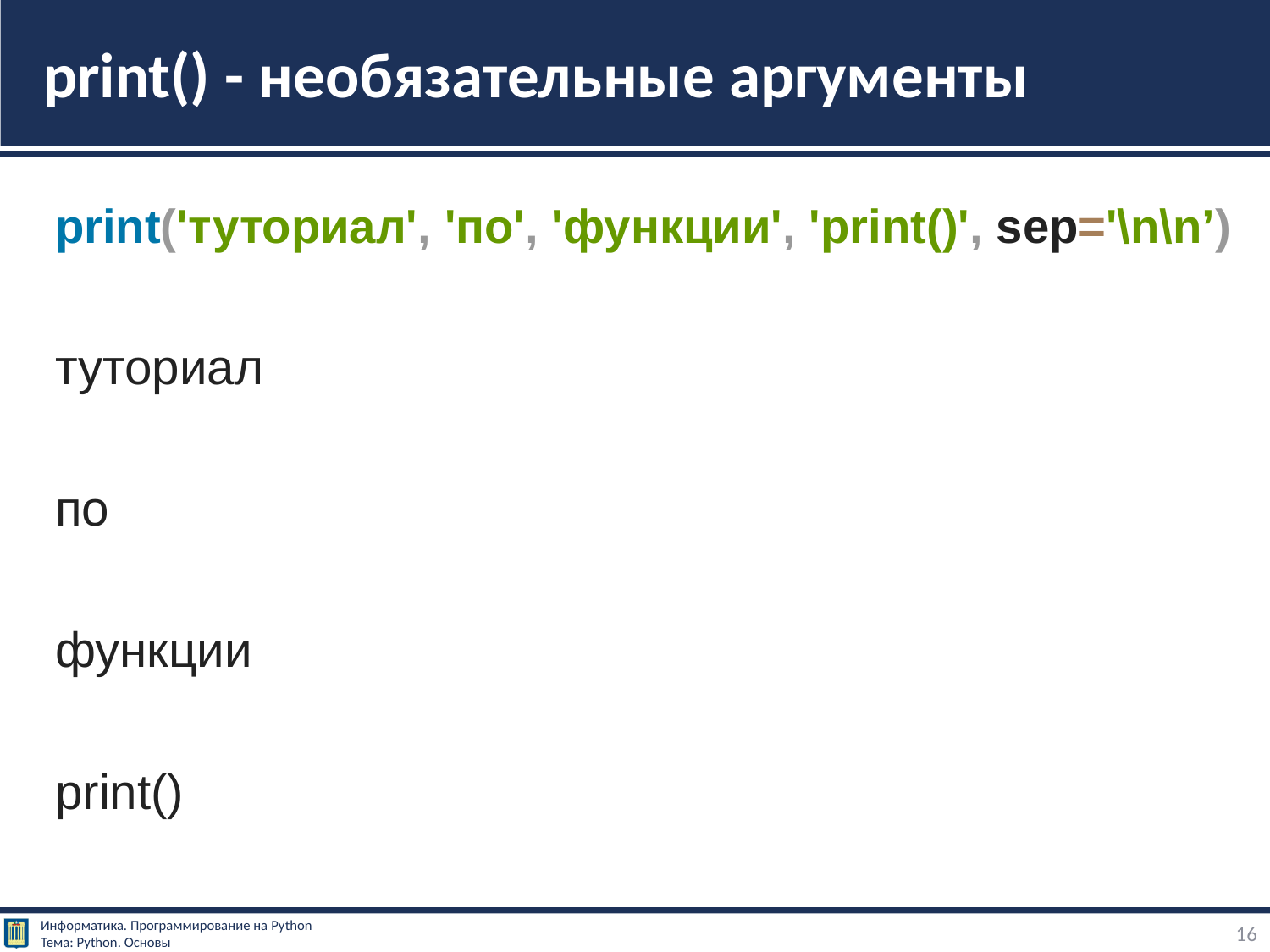

# print() - необязательные аргументы
print('туториал', 'по', 'функции', 'print()', sep='\n\n’)

туториал

по

функции

print()
16